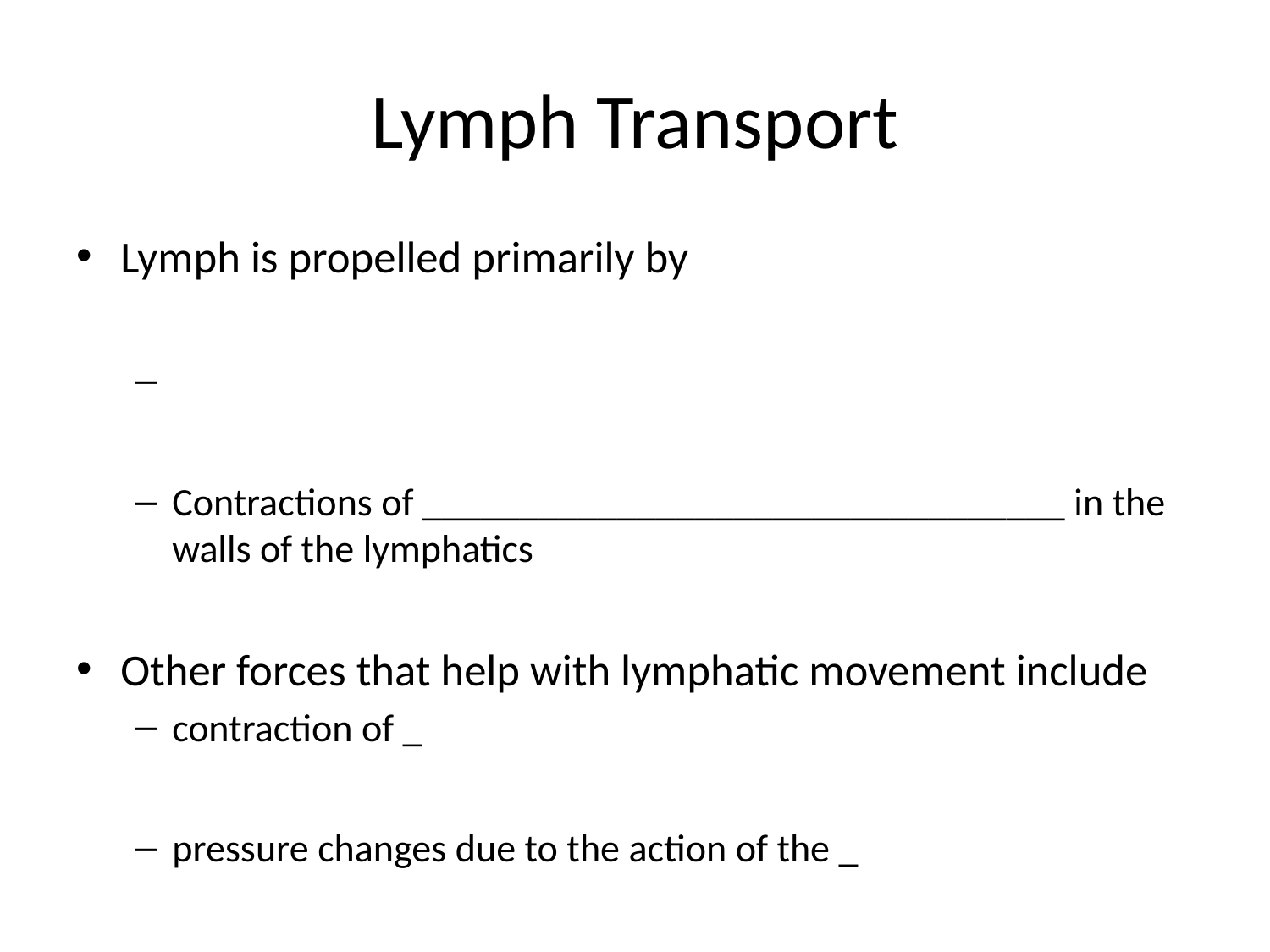

# Lymph Transport
Lymph is propelled primarily by

Contractions of _________________________________ in the walls of the lymphatics

Other forces that help with lymphatic movement include
contraction of _

pressure changes due to the action of the _